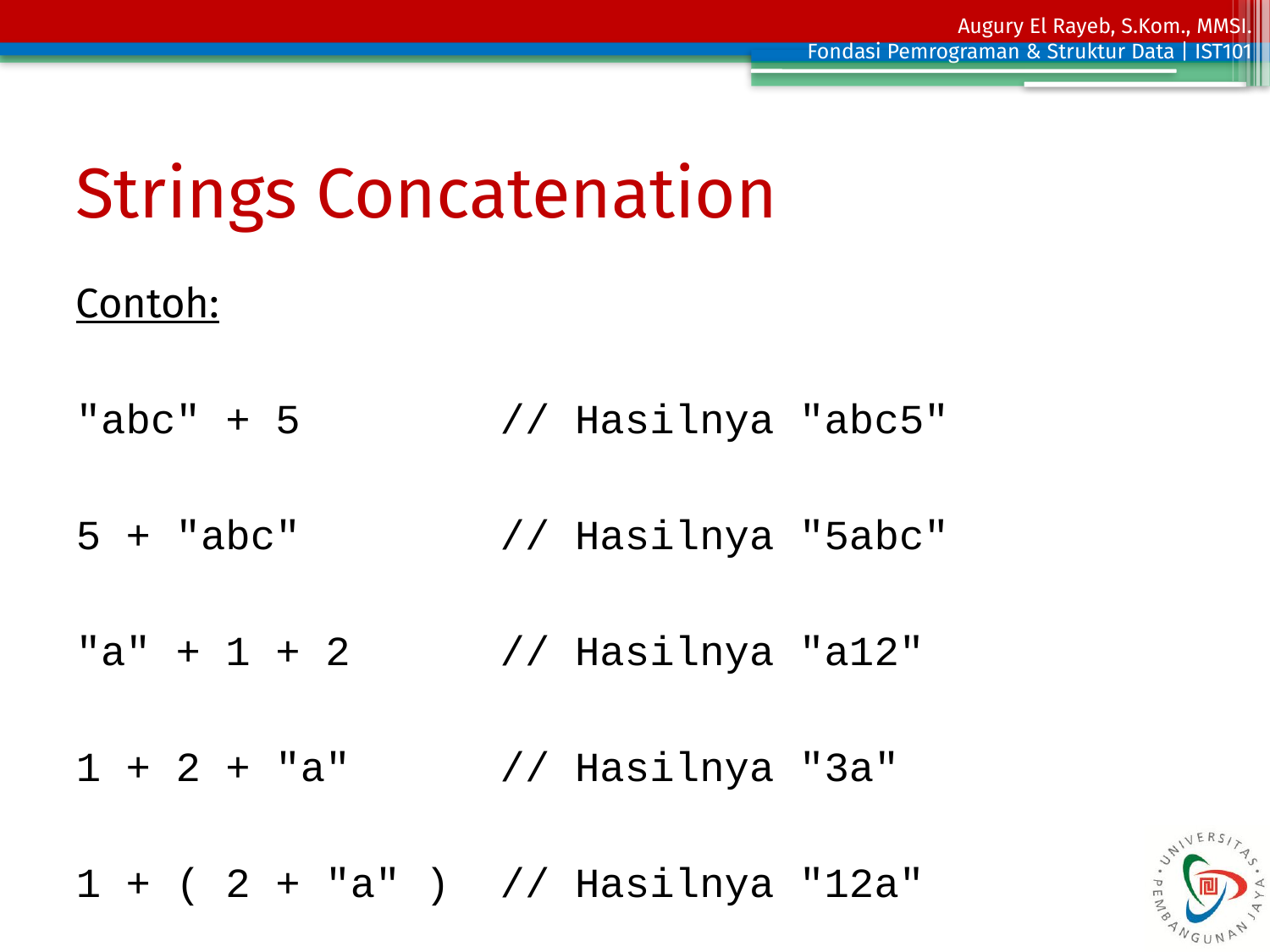

# Strings Concatenation
Contoh:

"abc" + 5        // Hasilnya "abc5"

5 + "abc"        // Hasilnya "5abc"

"a" + 1 + 2      // Hasilnya "a12"

1 + 2 + "a"      // Hasilnya "3a"

1 + ( 2 + "a" )  // Hasilnya "12a"